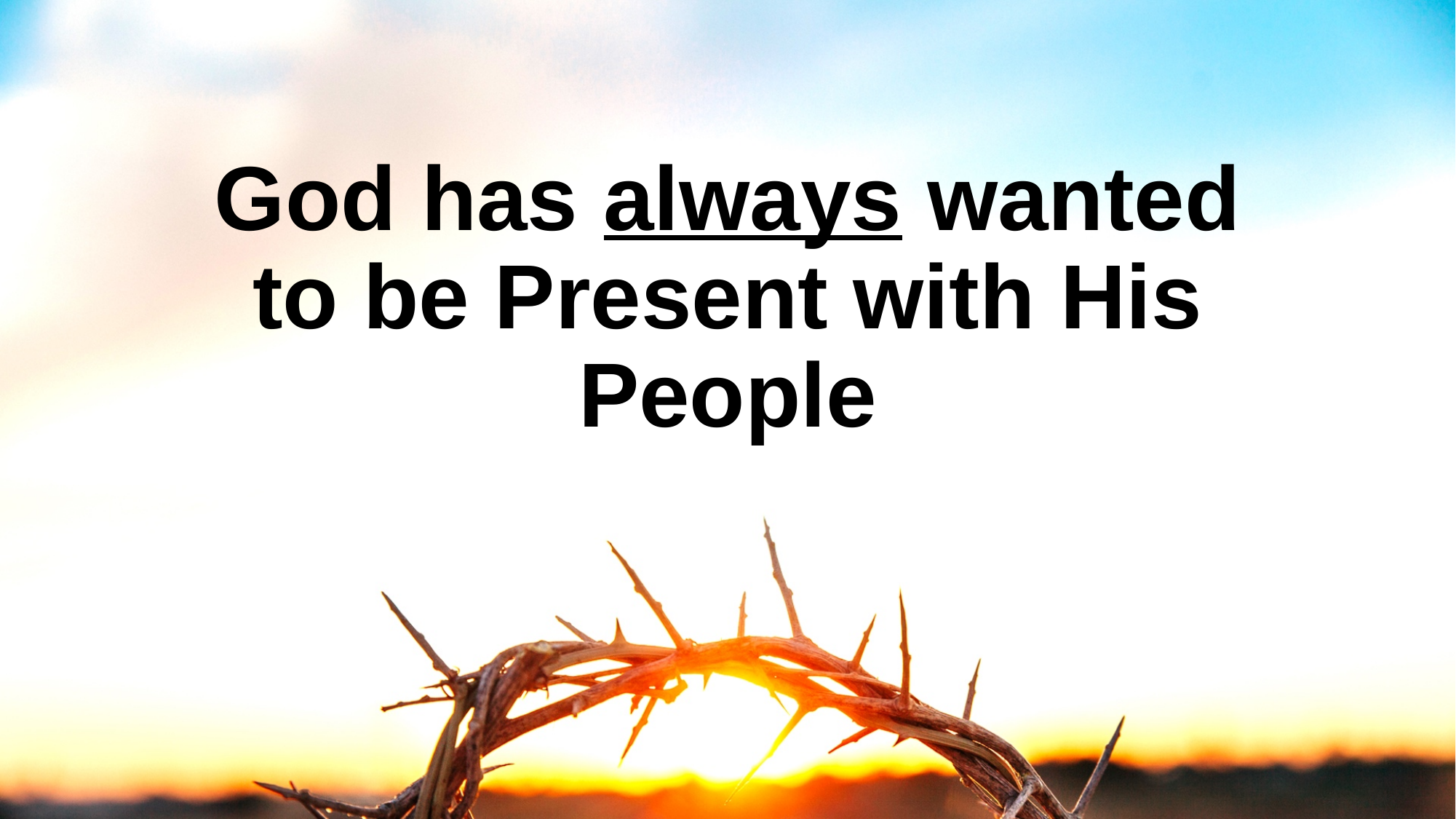

# God has always wanted to be Present with His People